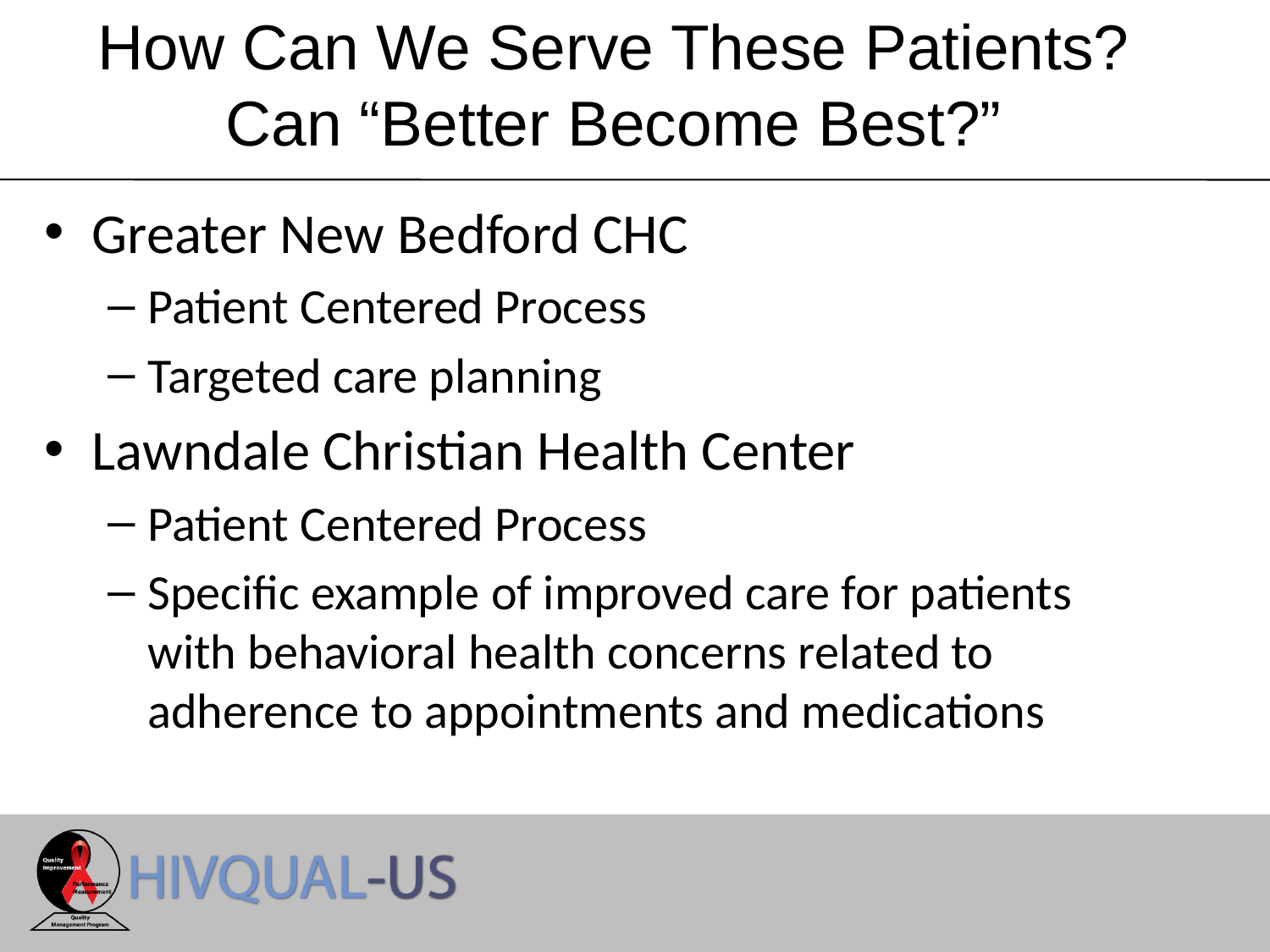

How Can We Serve These Patients? Can “Better Become Best?”
#
Greater New Bedford CHC
Patient Centered Process
Targeted care planning
Lawndale Christian Health Center
Patient Centered Process
Specific example of improved care for patients with behavioral health concerns related to adherence to appointments and medications